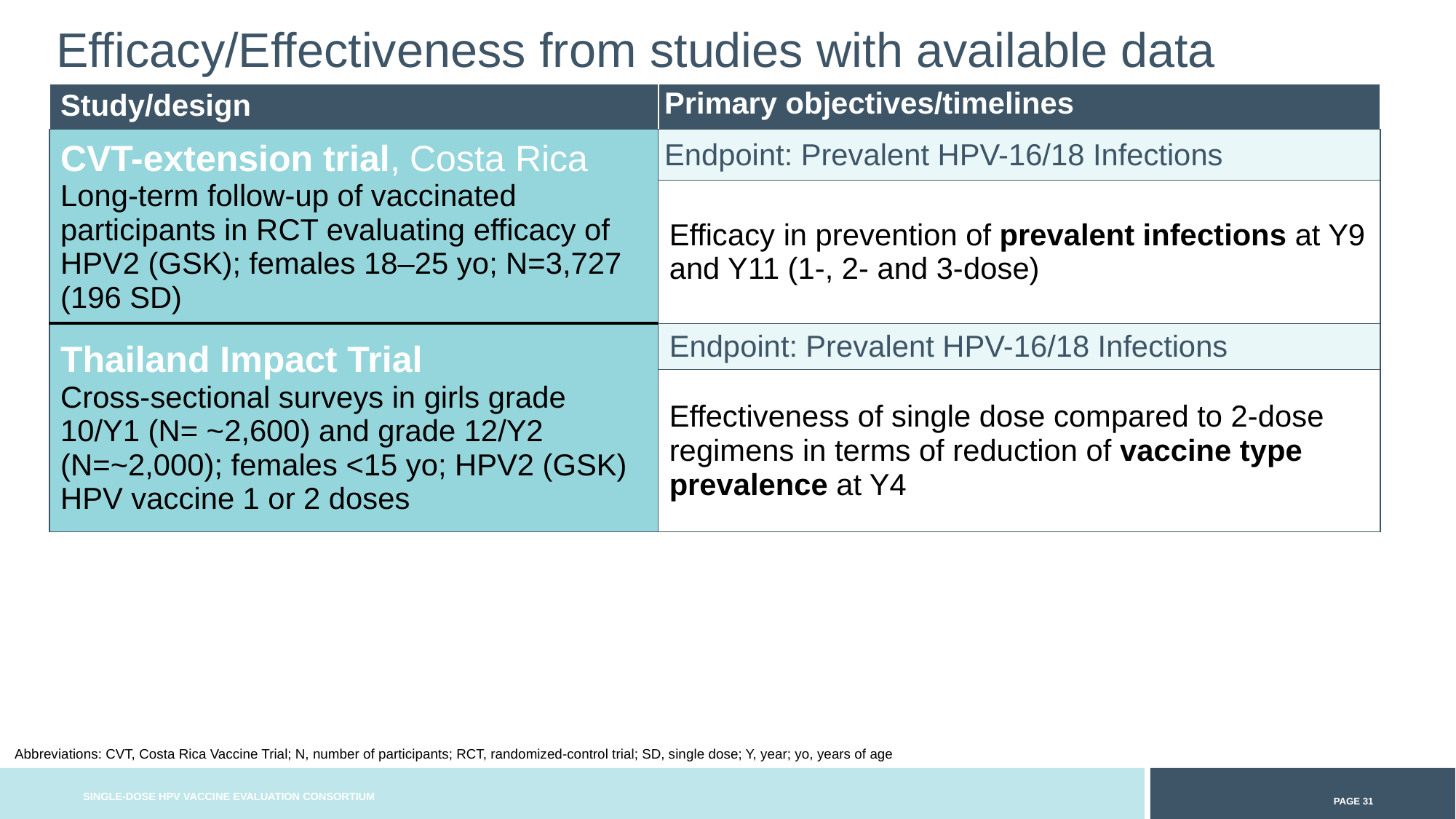

Efficacy/Effectiveness from studies with available data
| Study/design | Primary objectives/timelines |
| --- | --- |
| CVT-extension trial, Costa Rica Long-term follow-up of vaccinated participants in RCT evaluating efficacy of HPV2 (GSK); females 18–25 yo; N=3,727 (196 SD) | Endpoint: Prevalent HPV-16/18 Infections |
| CVT-extension trial, Costa Rica Females 18-25 yo; Cervarix® N = 3,727 (196 SD) | Efficacy in prevention of prevalent infections at Y9 and Y11 (1-, 2- and 3-dose) |
| Thailand Impact Trial Cross-sectional surveys in girls grade 10/Y1 (N= ~2,600) and grade 12/Y2 (N=~2,000); females <15 yo; HPV2 (GSK) HPV vaccine 1 or 2 doses | Endpoint: Prevalent HPV-16/18 Infections |
|  | Effectiveness of single dose compared to 2-dose regimens in terms of reduction of vaccine type prevalence at Y4 |
 Abbreviations: CVT, Costa Rica Vaccine Trial; N, number of participants; RCT, randomized-control trial; SD, single dose; Y, year; yo, years of age